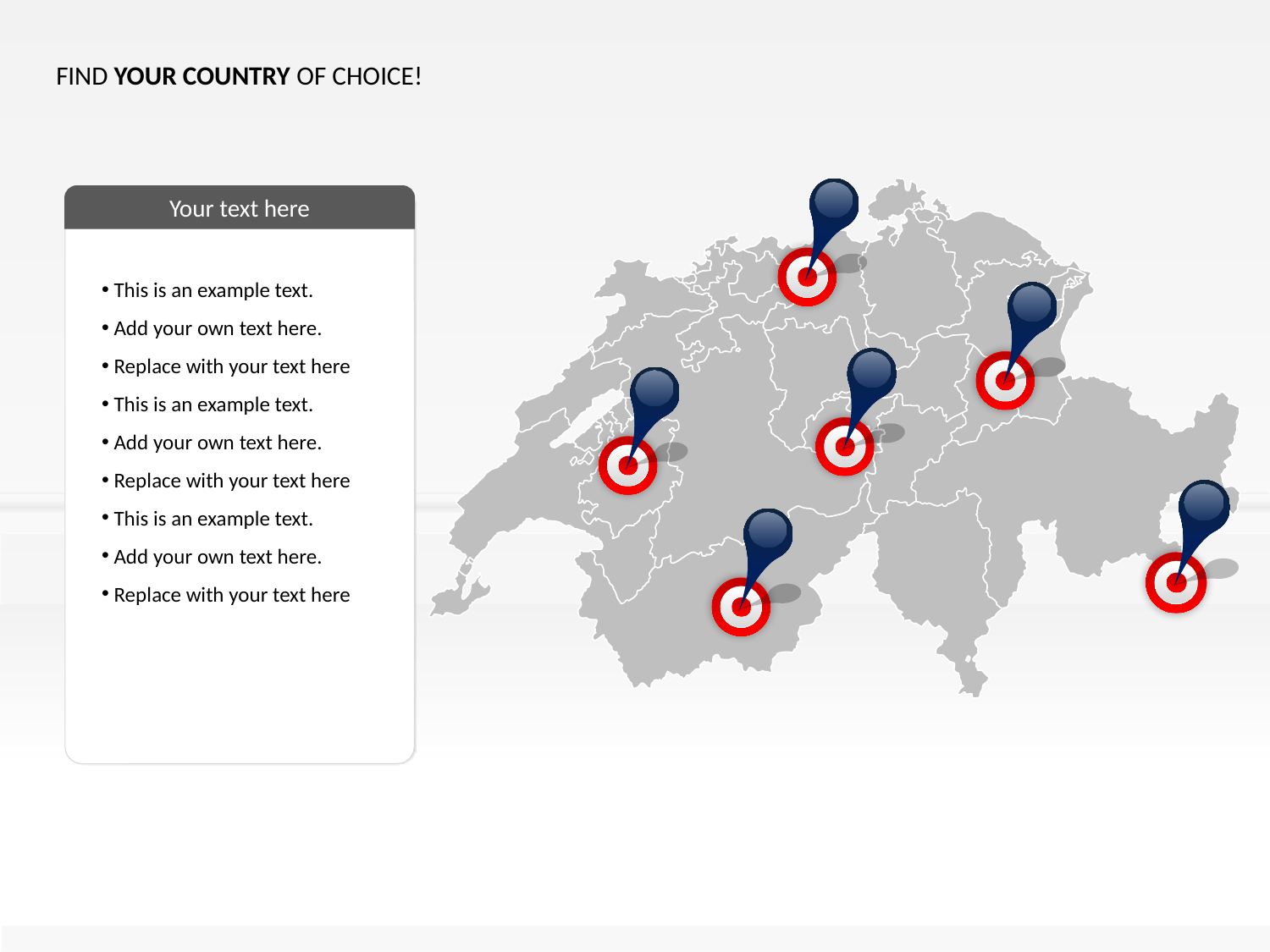

FIND YOUR COUNTRY OF CHOICE!

Your text here

 This is an example text.
 Add your own text here.
 Replace with your text here
 This is an example text.
 Add your own text here.
 Replace with your text here
 This is an example text.
 Add your own text here.
 Replace with your text here